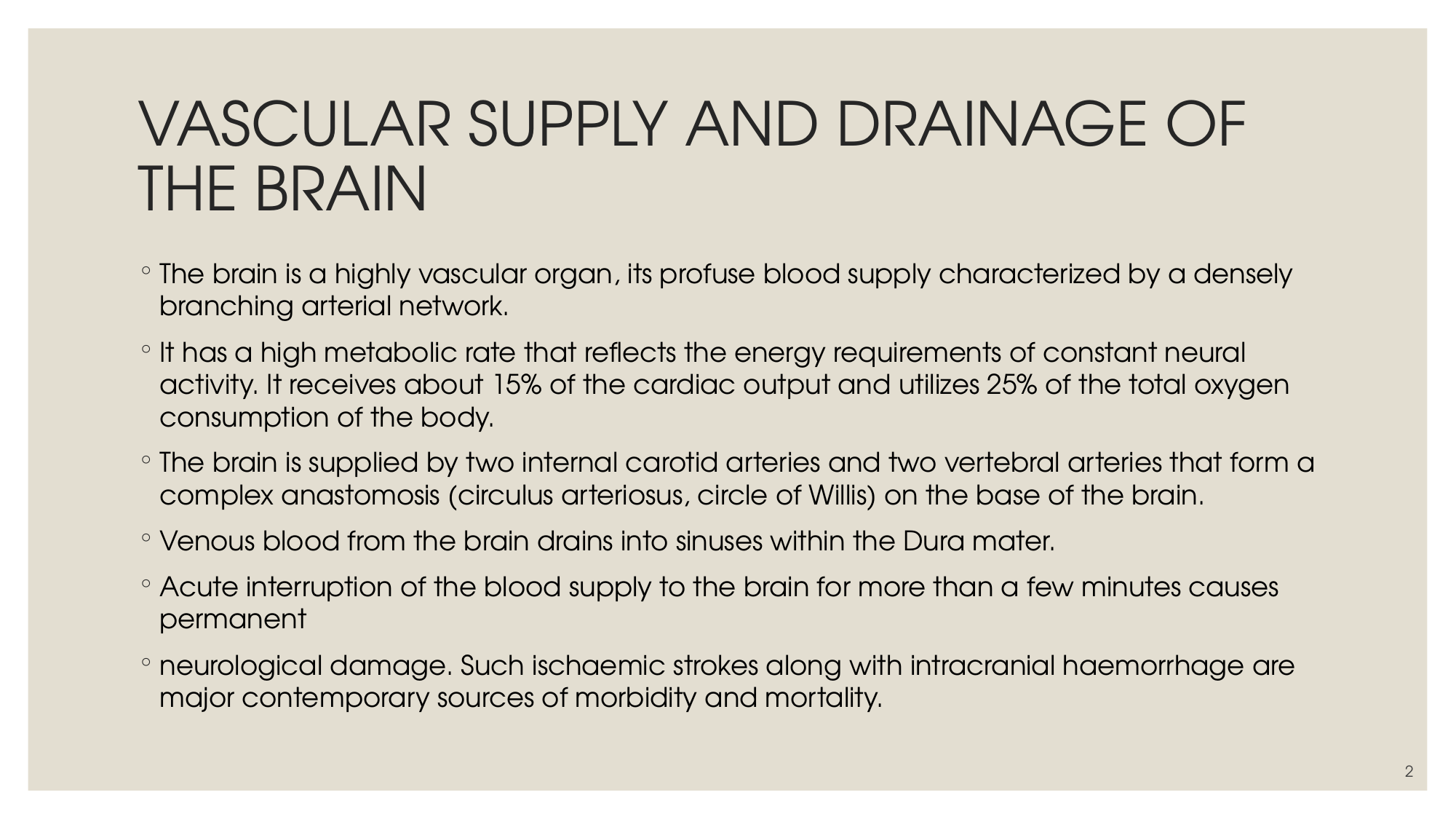

# VASCULAR SUPPLY AND DRAINAGE OF THE BRAIN
The brain is a highly vascular organ, its profuse blood supply characterized by a densely branching arterial network.
It has a high metabolic rate that reflects the energy requirements of constant neural activity. It receives about 15% of the cardiac output and utilizes 25% of the total oxygen consumption of the body.
The brain is supplied by two internal carotid arteries and two vertebral arteries that form a complex anastomosis (circulus arteriosus, circle of Willis) on the base of the brain.
Venous blood from the brain drains into sinuses within the Dura mater.
Acute interruption of the blood supply to the brain for more than a few minutes causes permanent
neurological damage. Such ischaemic strokes along with intracranial haemorrhage are major contemporary sources of morbidity and mortality.

2